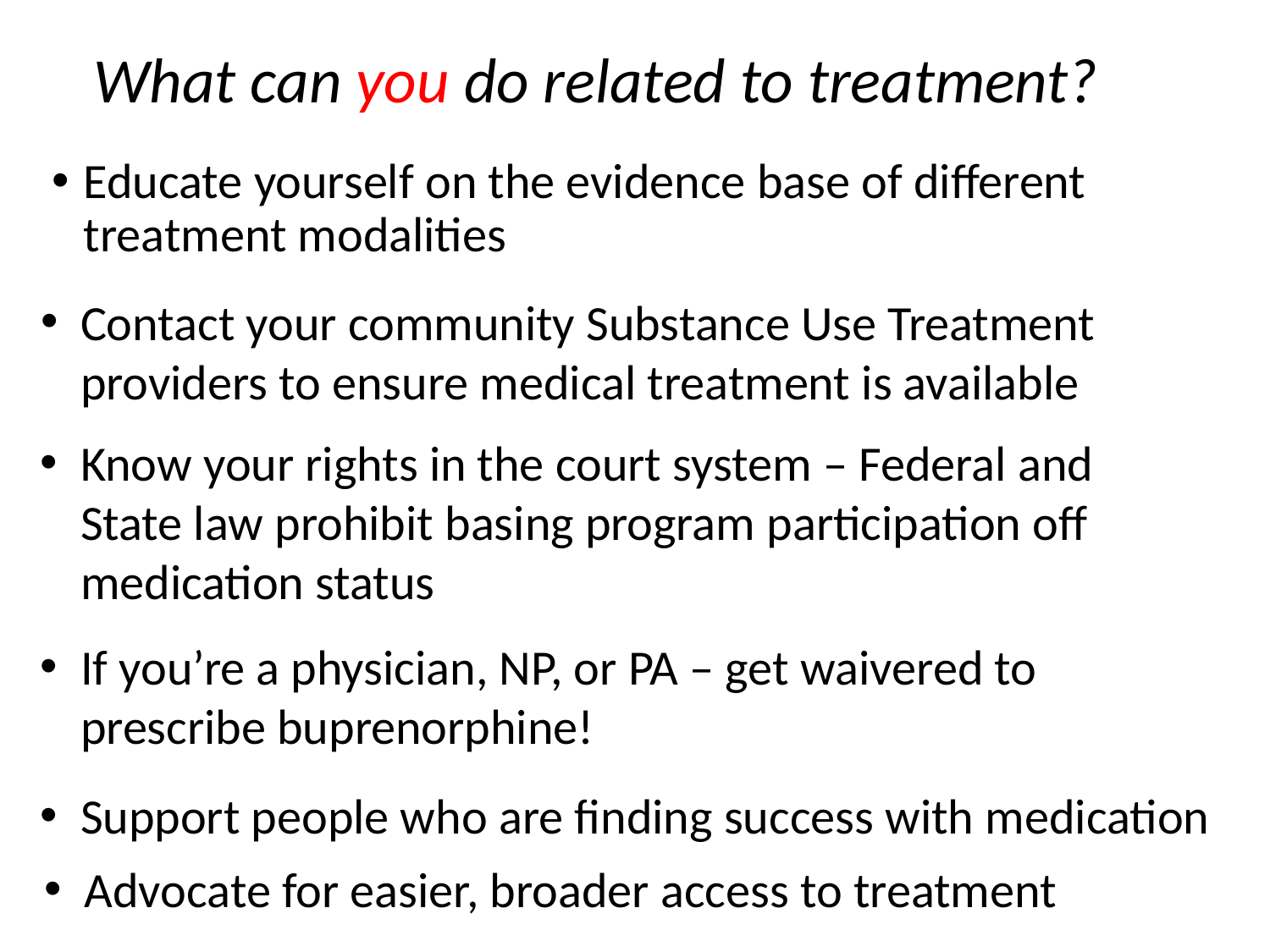

# What can you do related to treatment?
Educate yourself on the evidence base of different treatment modalities
Contact your community Substance Use Treatment providers to ensure medical treatment is available
Know your rights in the court system – Federal and State law prohibit basing program participation off medication status
If you’re a physician, NP, or PA – get waivered to prescribe buprenorphine!
Support people who are finding success with medication
Advocate for easier, broader access to treatment